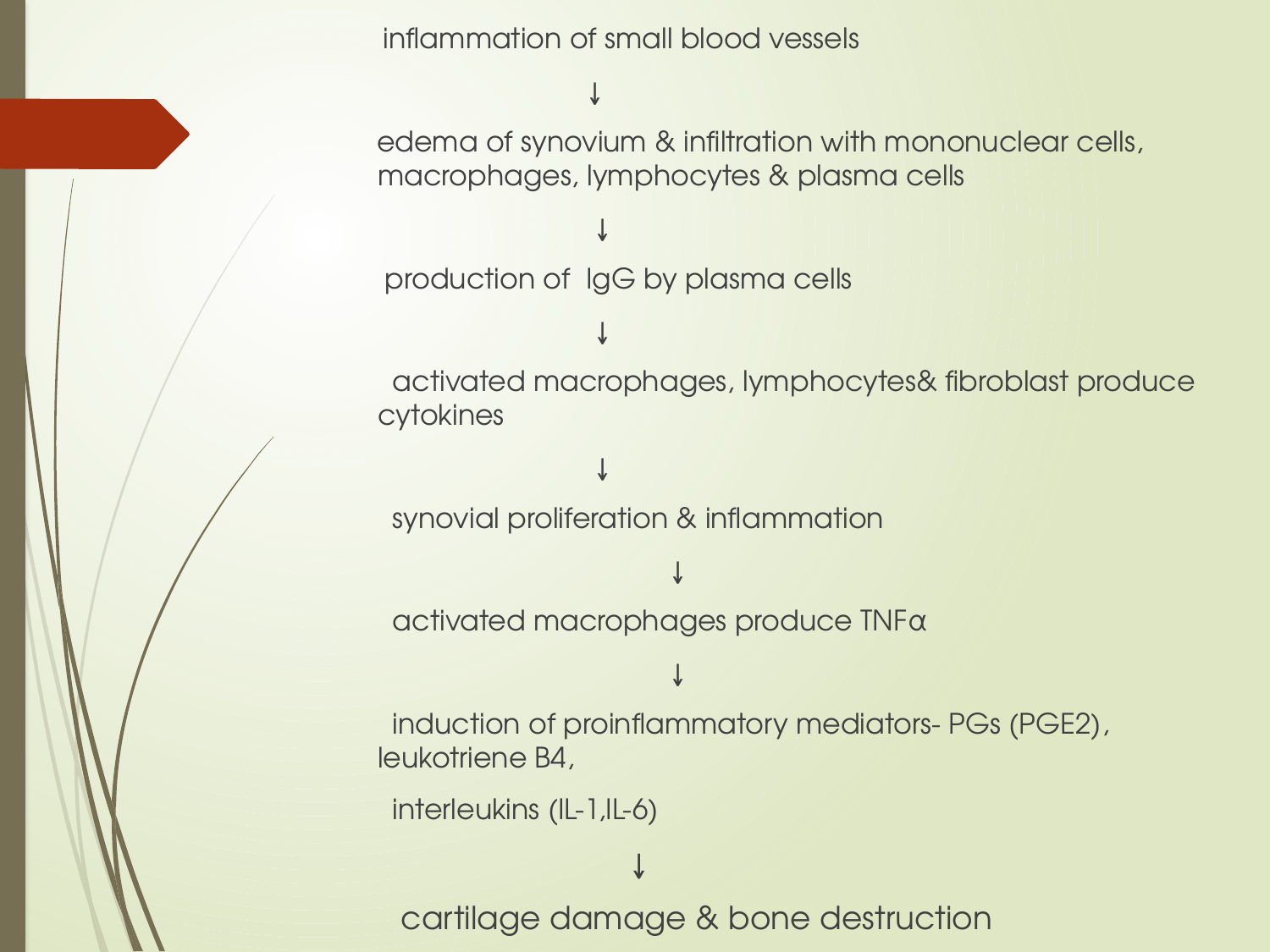

inflammation of small blood vessels
                                 ↓
      edema of synovium & infiltration with mononuclear cells, macrophages, lymphocytes & plasma cells
                                  ↓
       production of  IgG by plasma cells
                                  ↓
        activated macrophages, lymphocytes& fibroblast produce cytokines
                                  ↓
        synovial proliferation & inflammation
			     ↓
        activated macrophages produce TNFα
			     ↓
        induction of proinflammatory mediators- PGs (PGE2), leukotriene B4,
        interleukins (IL-1,IL-6)
                                  ↓
        cartilage damage & bone destruction